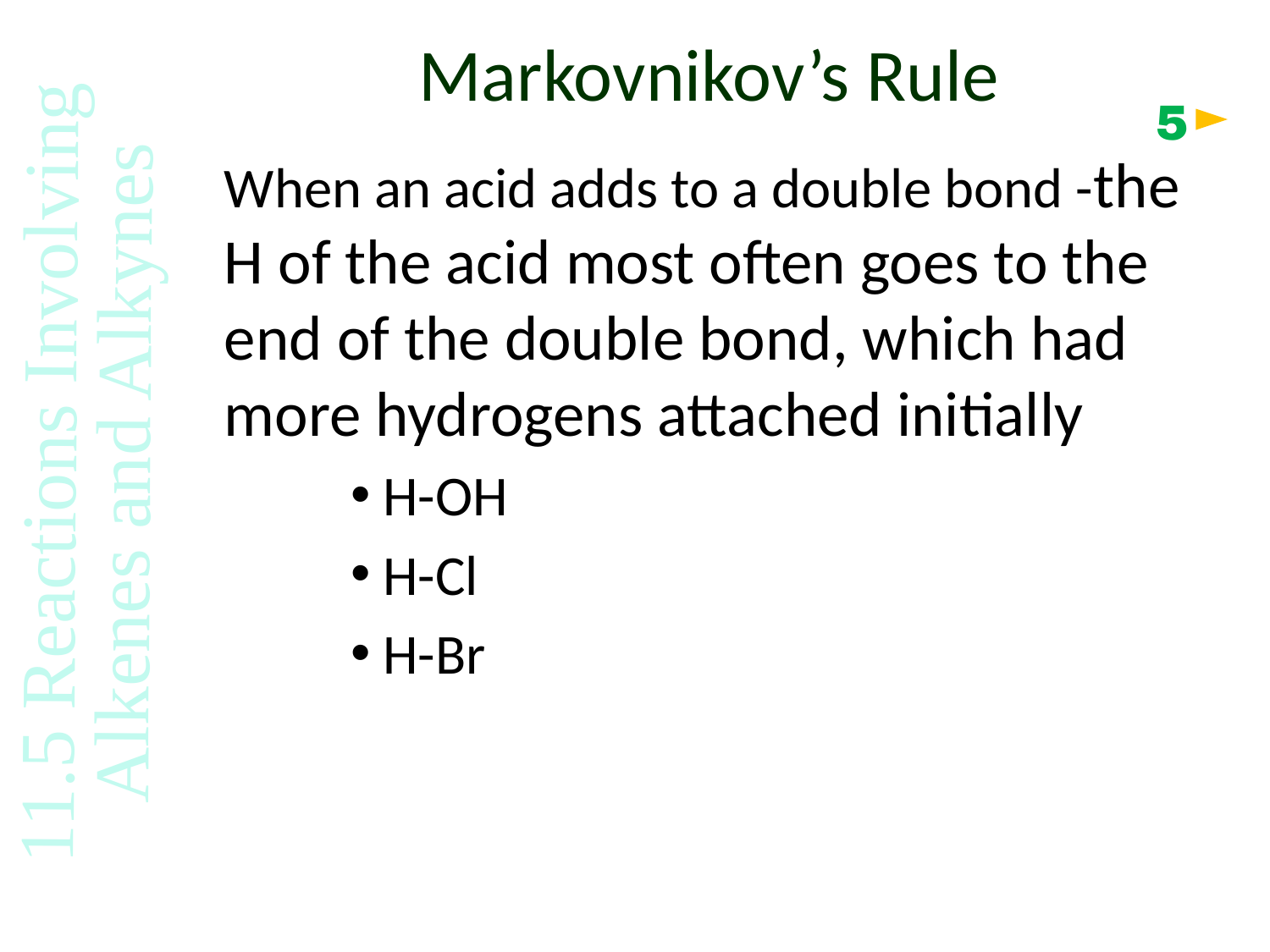

# Markovnikov’s Rule
5

When an acid adds to a double bond -the H of the acid most often goes to the end of the double bond, which had more hydrogens attached initially
H-OH
H-Cl
H-Br
11.5 Reactions Involving Alkenes and Alkynes